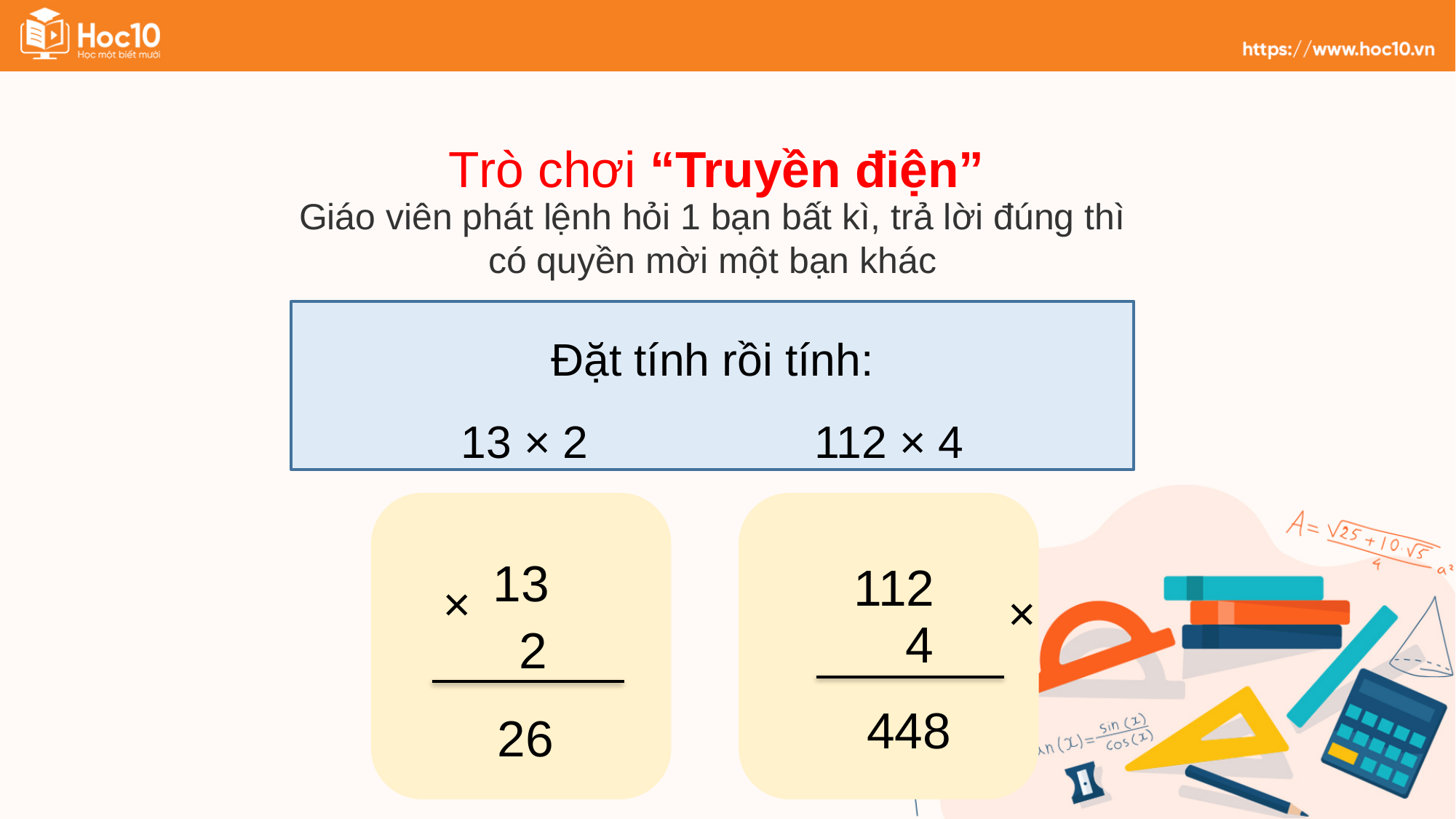

Trò chơi “Truyền điện”
Giáo viên phát lệnh hỏi 1 bạn bất kì, trả lời đúng thì có quyền mời một bạn khác
Đặt tính rồi tính:
13 × 2                  112 × 4

13
112
×
×
2
4
448
26